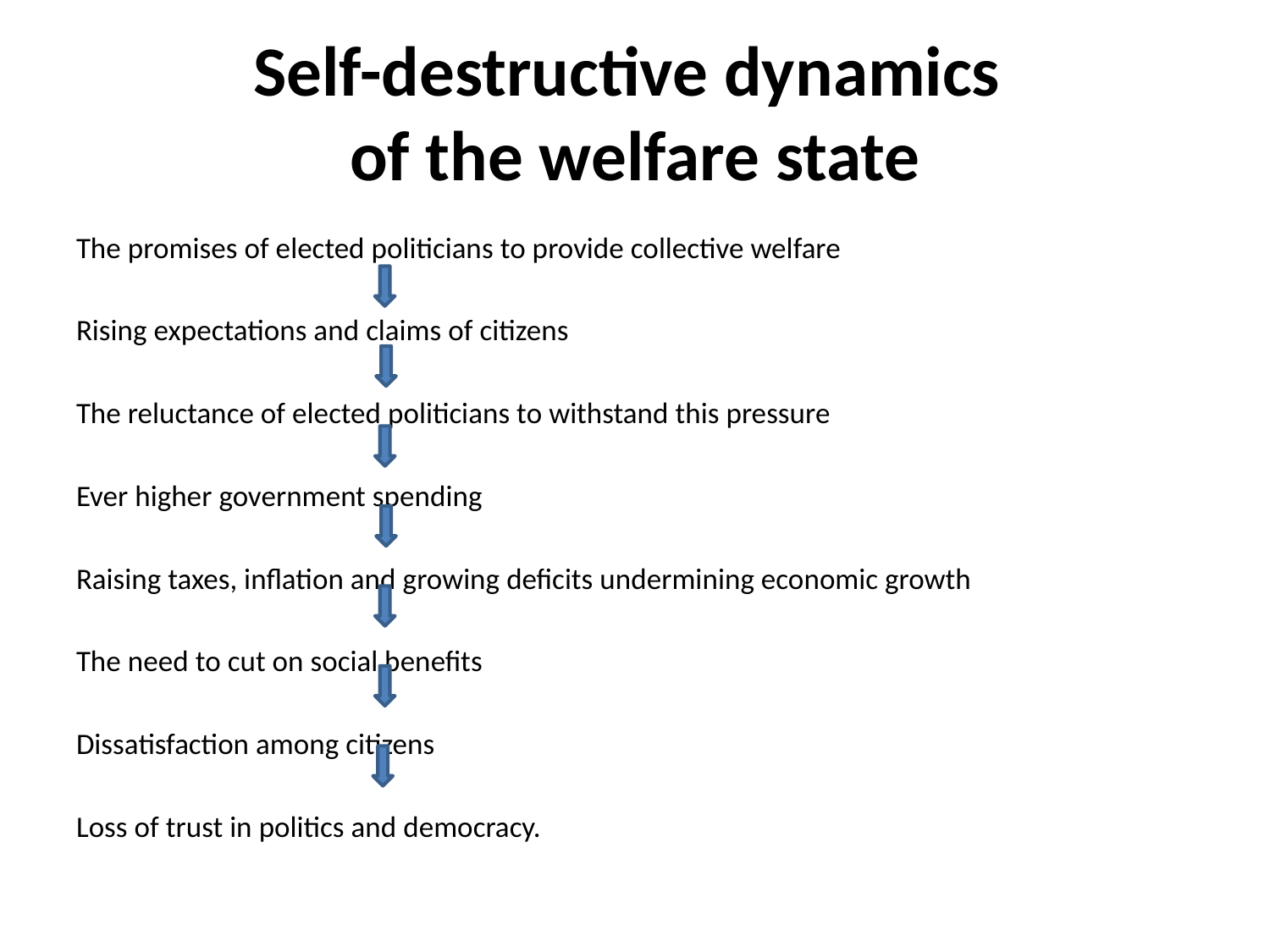

# Self-destructive dynamics of the welfare state
The promises of elected politicians to provide collective welfare

Rising expectations and claims of citizens

The reluctance of elected politicians to withstand this pressure

Ever higher government spending

Raising taxes, inflation and growing deficits undermining economic growth

The need to cut on social benefits

Dissatisfaction among citizens

Loss of trust in politics and democracy.